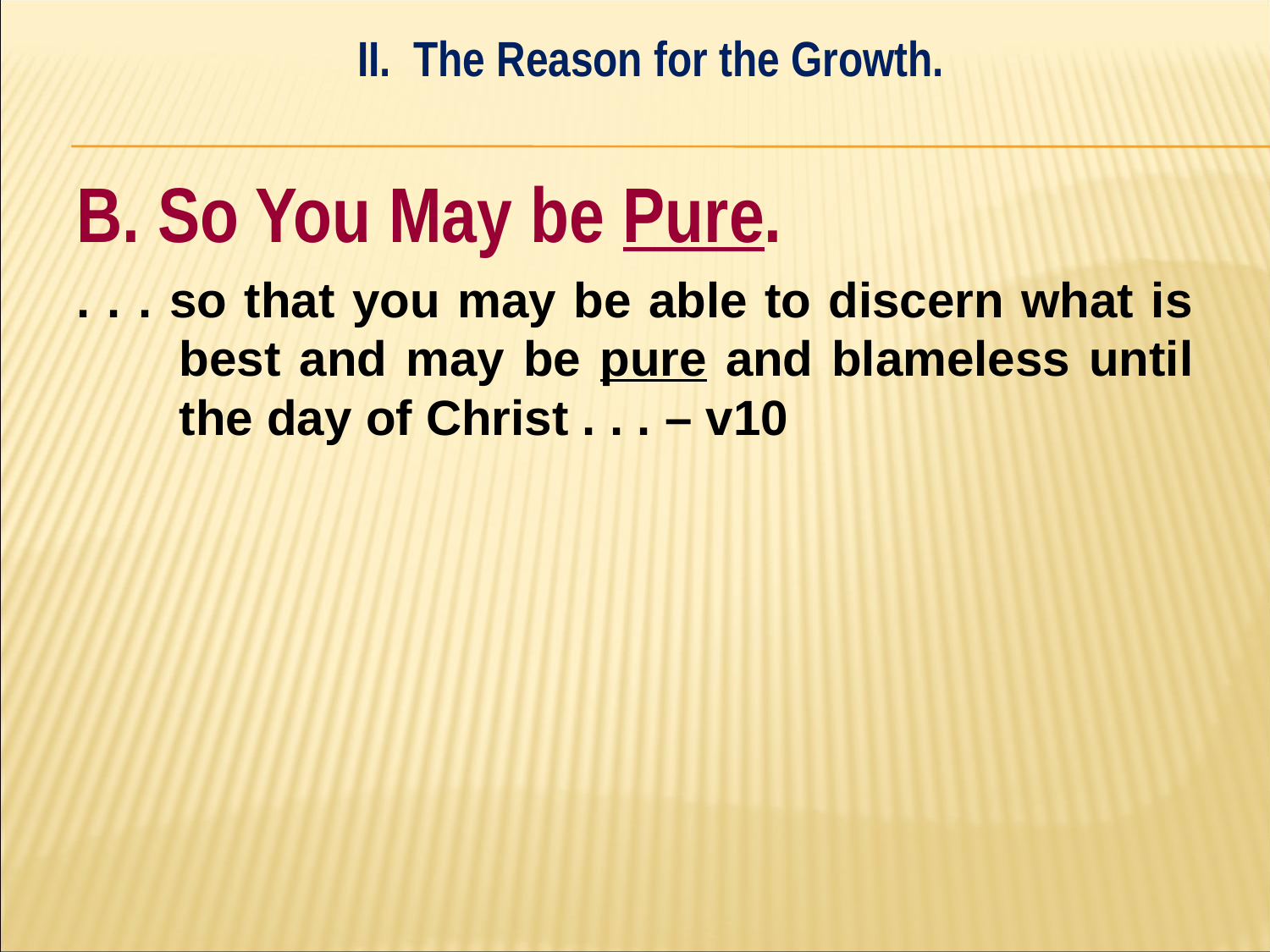

II.  The Reason for the Growth.
#
B. So You May be Pure.
. . . so that you may be able to discern what is best and may be pure and blameless until the day of Christ . . . – v10